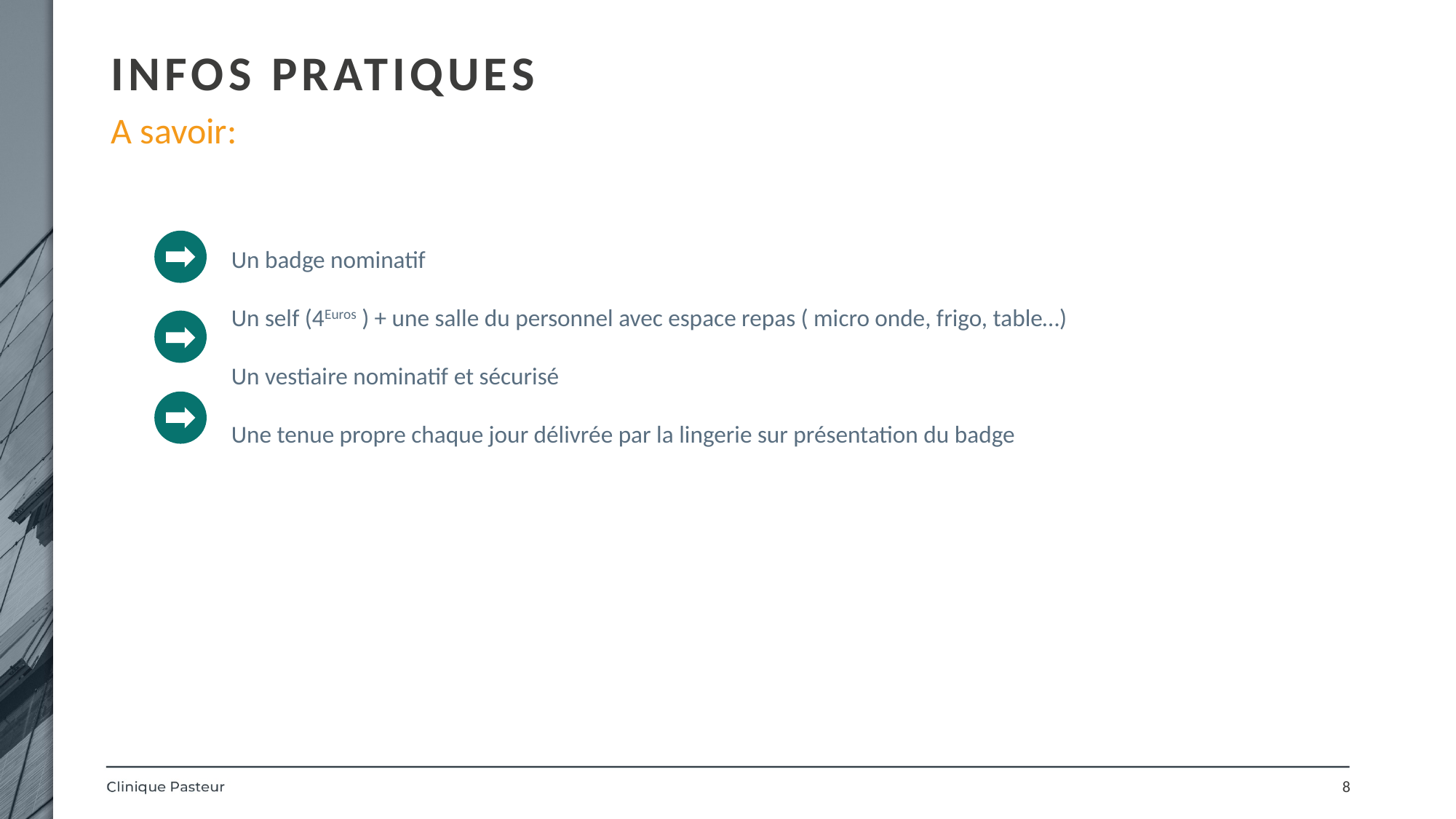

# INFOS PRATIQUES
A savoir:

Un badge nominatif

Un self (4Euros ) + une salle du personnel avec espace repas ( micro onde, frigo, table…)

Un vestiaire nominatif et sécurisé

Une tenue propre chaque jour délivrée par la lingerie sur présentation du badge

8